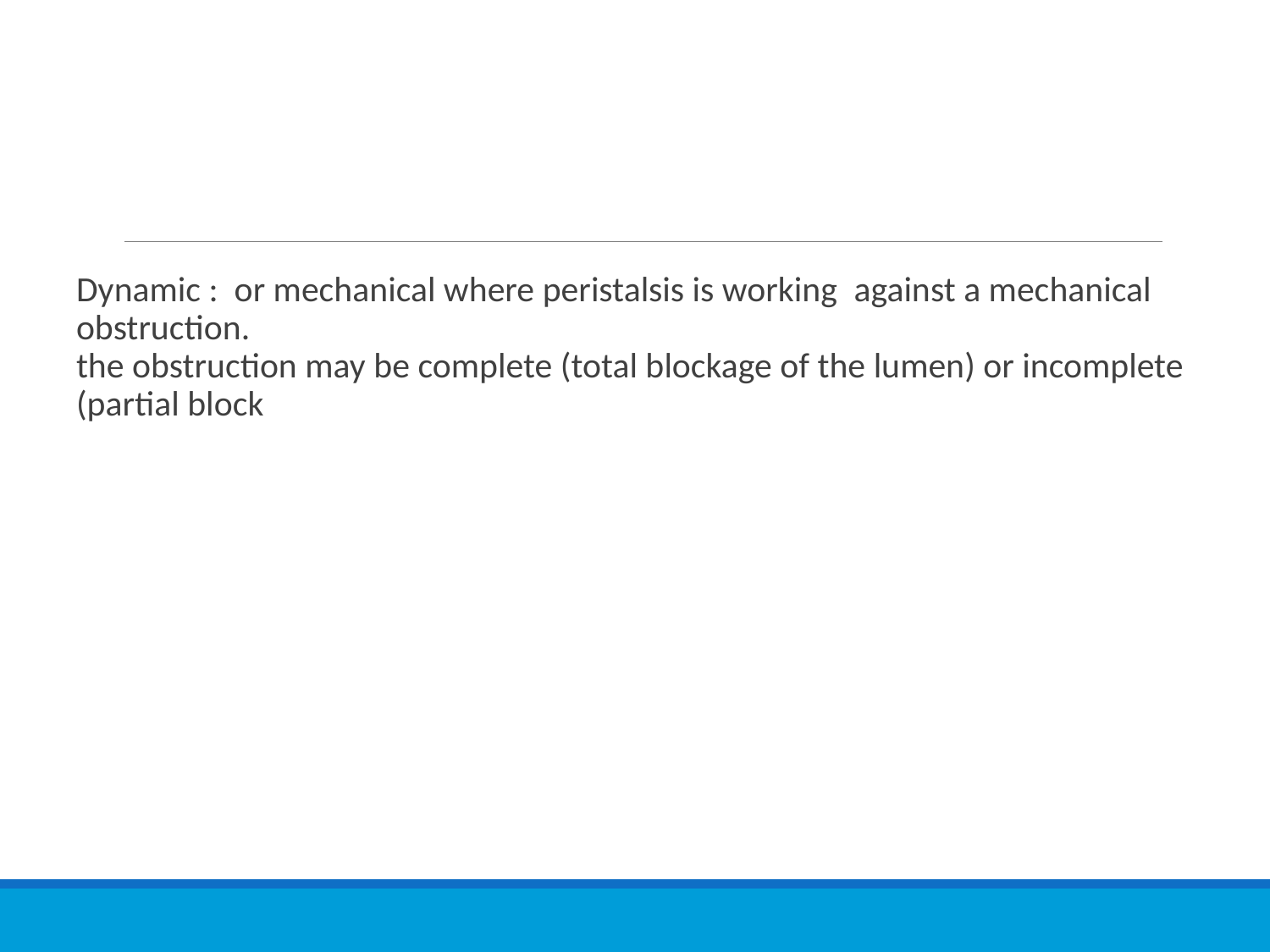

Dynamic :  or mechanical where peristalsis is working  against a mechanical obstruction.
the obstruction may be complete (total blockage of the lumen) or incomplete (partial block